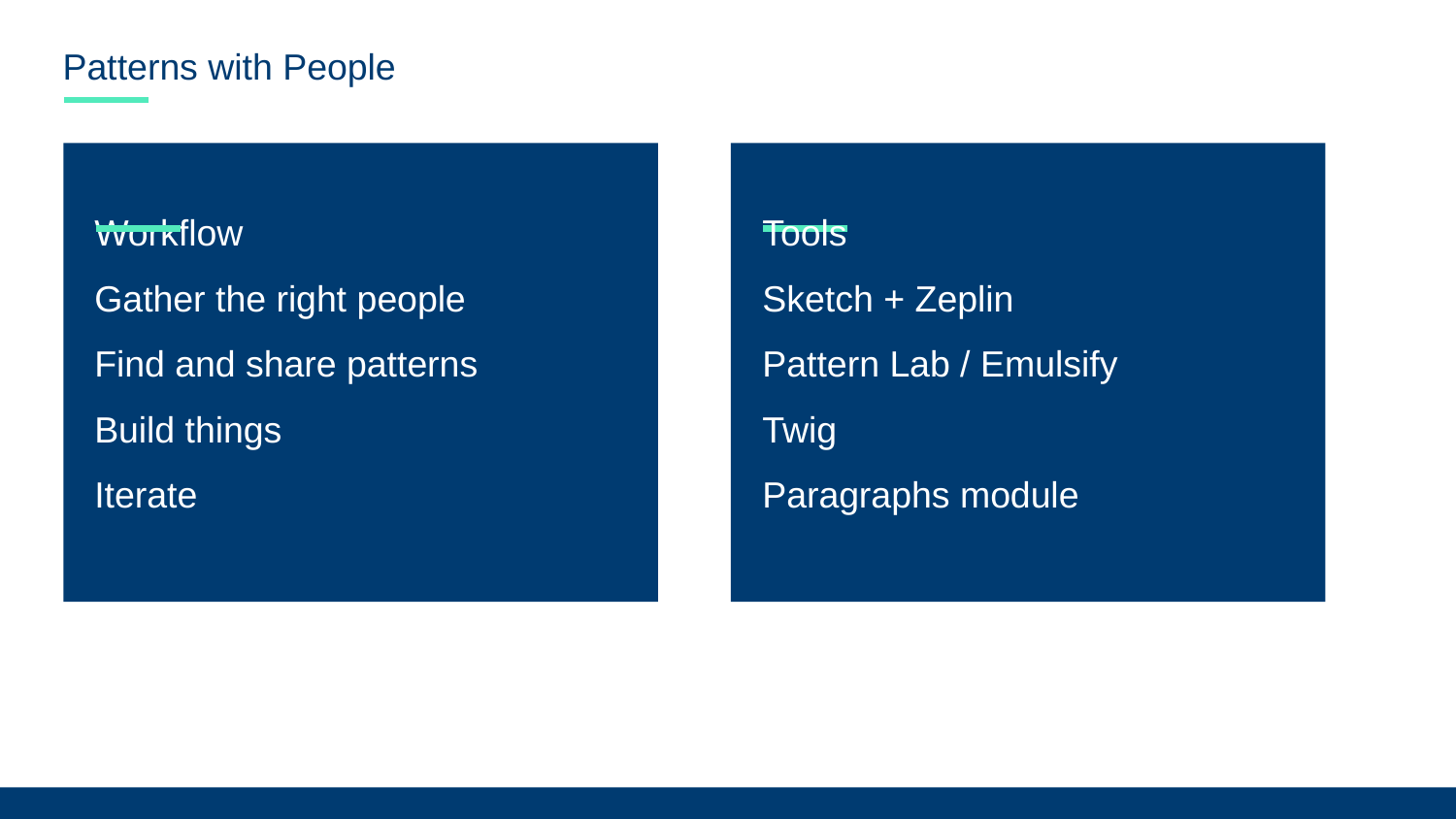

# Patterns with People

Workflow
Gather the right people
Find and share patterns
Build things
Iterate

Tools
Sketch + Zeplin
Pattern Lab / Emulsify
Twig
Paragraphs module